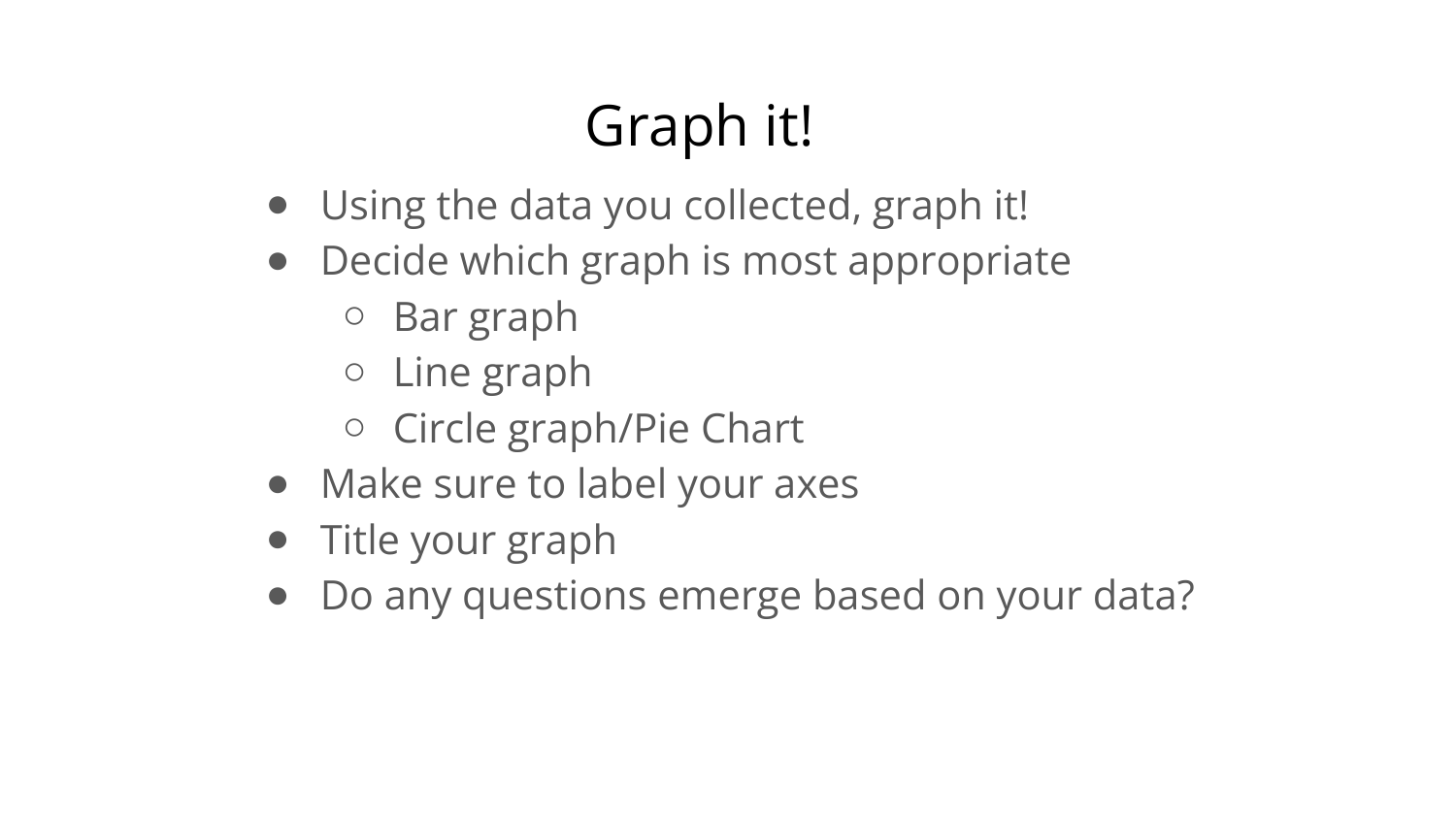

# Graph it!
Using the data you collected, graph it!
Decide which graph is most appropriate
Bar graph
Line graph
Circle graph/Pie Chart
Make sure to label your axes
Title your graph
Do any questions emerge based on your data?